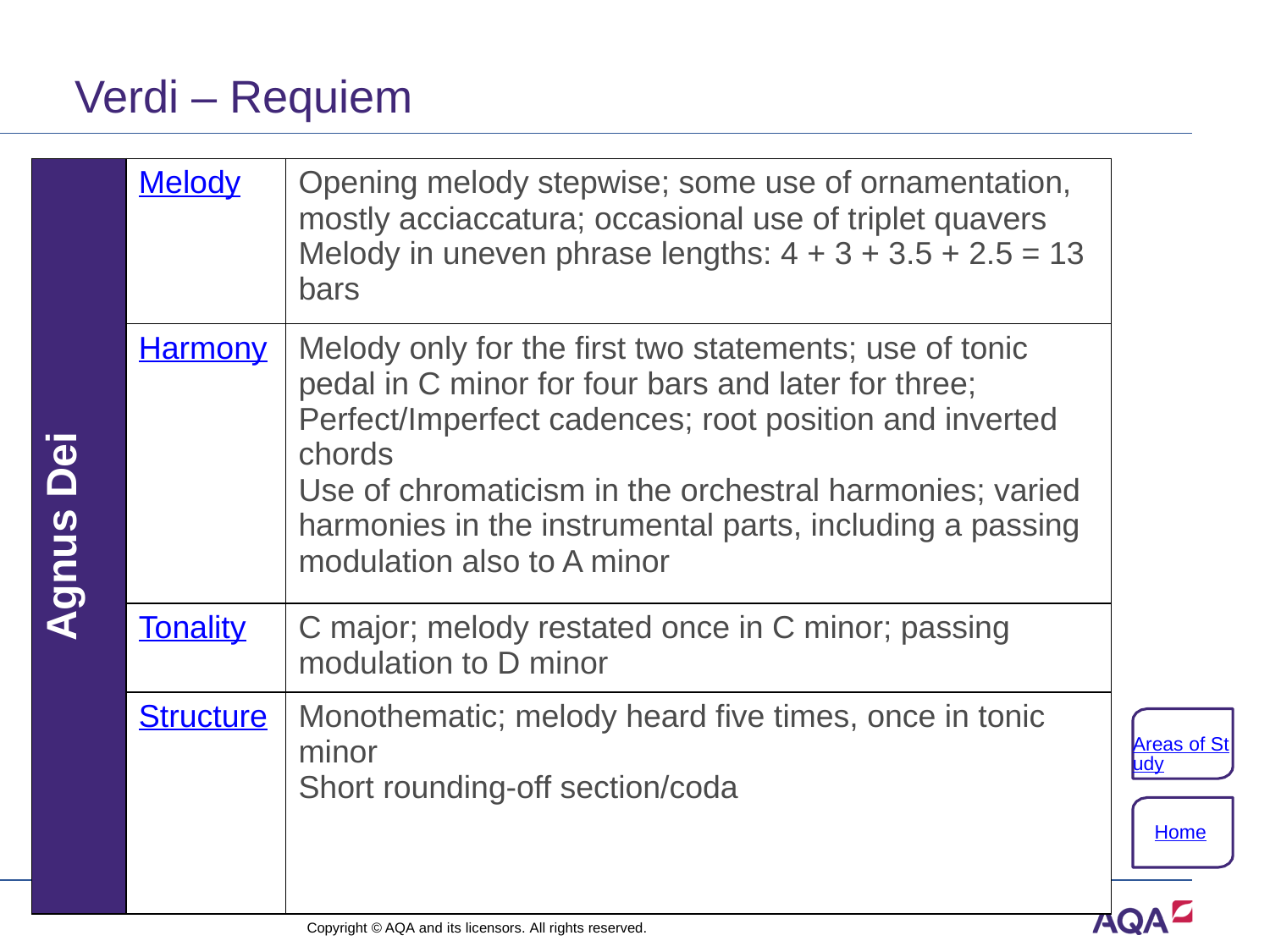

# Verdi – Requiem
| Agnus Dei | Melody | Opening melody stepwise; some use of ornamentation, mostly acciaccatura; occasional use of triplet quavers Melody in uneven phrase lengths: 4 + 3 + 3.5 + 2.5 = 13 bars |
| --- | --- | --- |
|  | Harmony | Melody only for the first two statements; use of tonic pedal in C minor for four bars and later for three; Perfect/Imperfect cadences; root position and inverted chords Use of chromaticism in the orchestral harmonies; varied harmonies in the instrumental parts, including a passing modulation also to A minor |
|  | Tonality | C major; melody restated once in C minor; passing modulation to D minor |
|  | Structure | Monothematic; melody heard five times, once in tonic minor Short rounding-off section/coda |

Areas of Study

Home
6 of 132
Copyright © AQA and its licensors. All rights reserved.